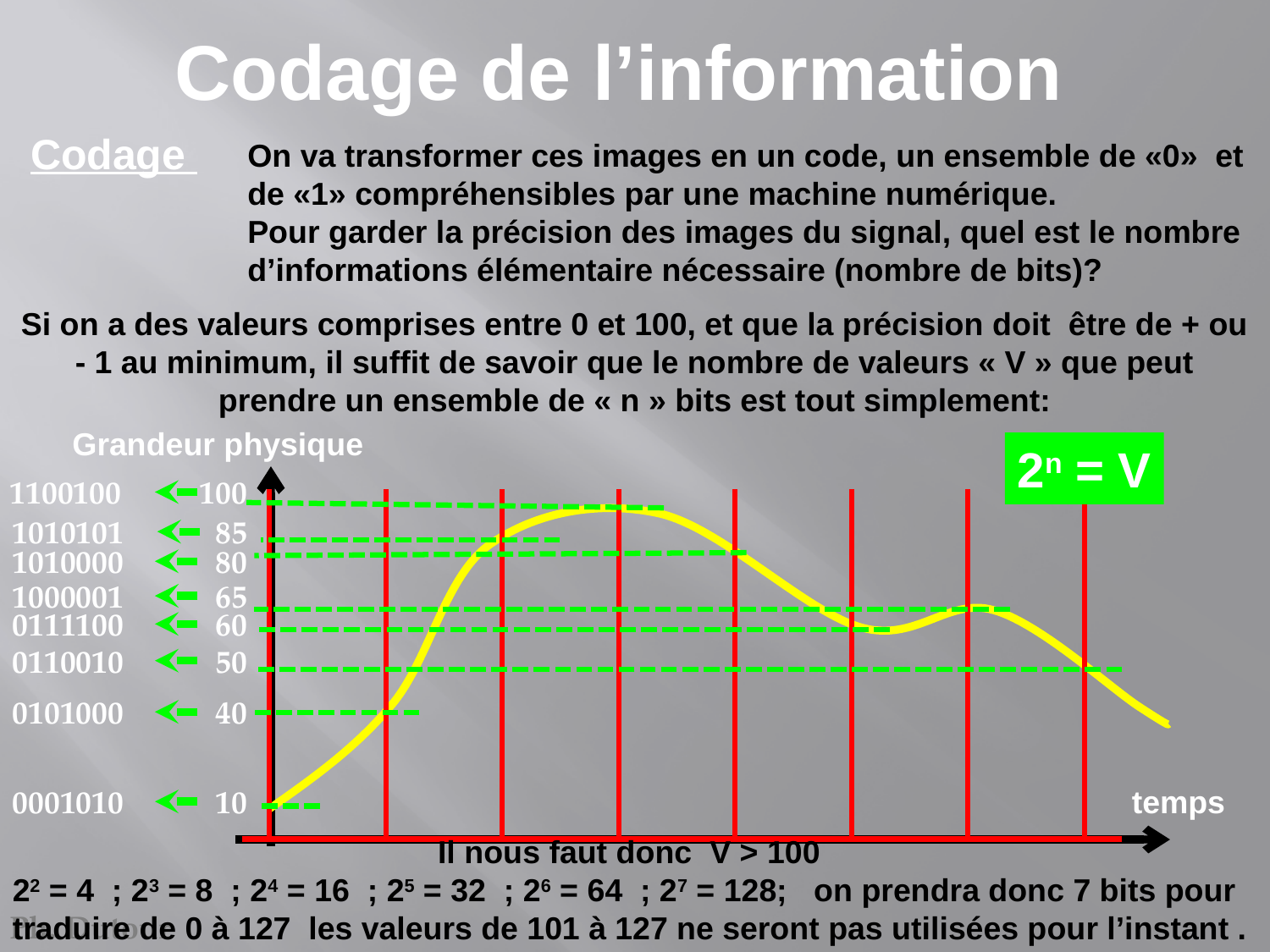

Codage de l’information
Codage
On va transformer ces images en un code, un ensemble de «0»  et de «1» compréhensibles par une machine numérique.
Pour garder la précision des images du signal, quel est le nombre d’informations élémentaire nécessaire (nombre de bits)?
Si on a des valeurs comprises entre 0 et 100, et que la précision doit  être de + ou - 1 au minimum, il suffit de savoir que le nombre de valeurs « V » que peut prendre un ensemble de « n » bits est tout simplement:
Grandeur physique
100
85

80
65
60
50
40
10
temps
2n = V
1100100
1010101
1010000
1000001
0111100
0110010
0101000
0001010
Il nous faut donc  V > 100
22 = 4  ; 23 = 8  ; 24 = 16  ; 25 = 32  ; 26 = 64  ; 27 = 128;   on prendra donc 7 bits pour traduire de 0 à 127  les valeurs de 101 à 127 ne seront pas utilisées pour l’instant .